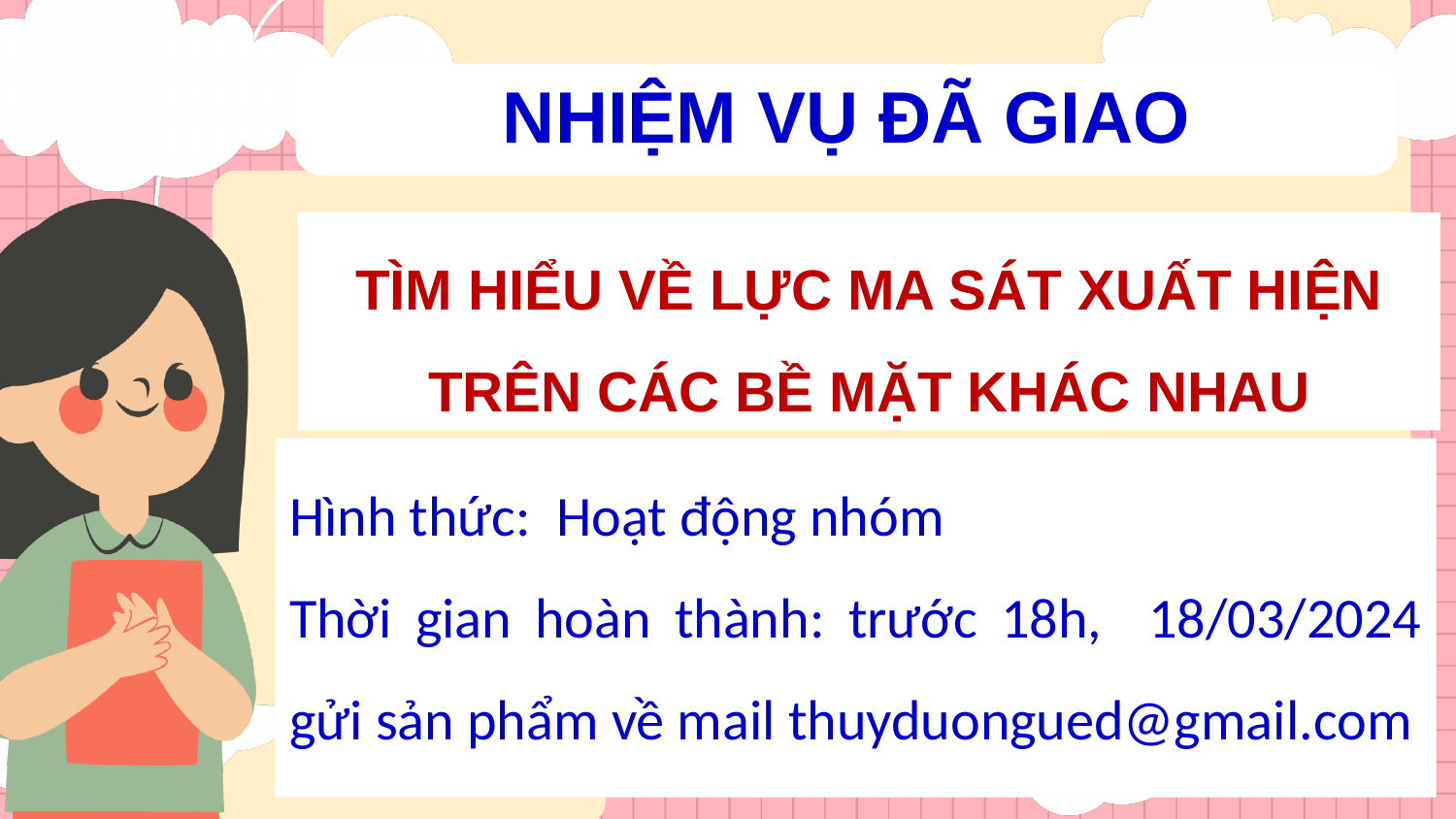

NHIỆM VỤ ĐÃ GIAO

TÌM HIỂU VỀ LỰC MA SÁT XUẤT HIỆN TRÊN CÁC BỀ MẶT KHÁC NHAU
Hình thức:  Hoạt động nhóm
Thời gian hoàn thành: trước 18h,  18/03/2024 gửi sản phẩm về mail thuyduongued@gmail.com